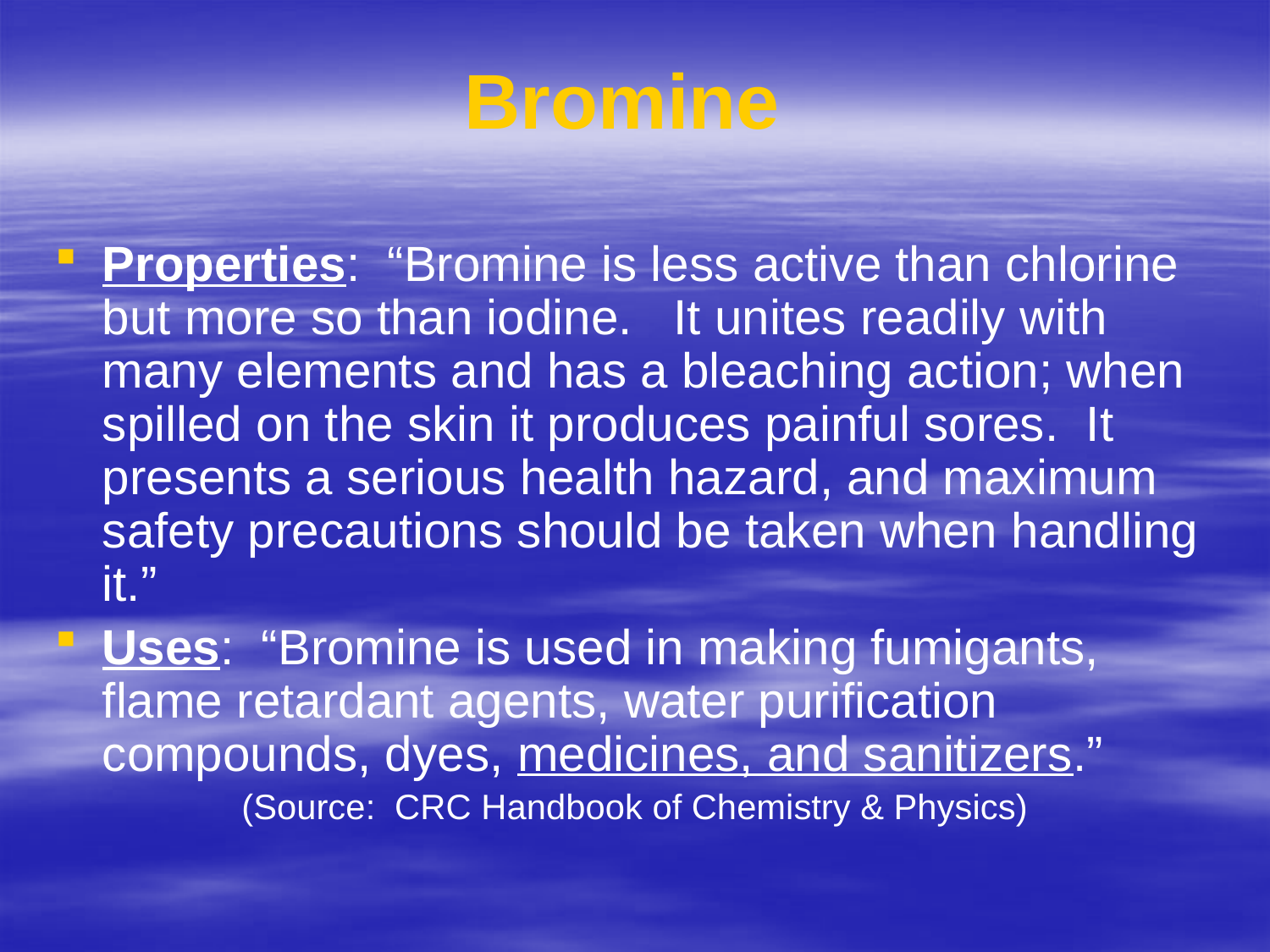

# Bromine
Properties:  “Bromine is less active than chlorine but more so than iodine.   It unites readily with many elements and has a bleaching action; when spilled on the skin it produces painful sores.  It presents a serious health hazard, and maximum safety precautions should be taken when handling it.”
Uses:  “Bromine is used in making fumigants, flame retardant agents, water purification compounds, dyes, medicines, and sanitizers.”
(Source:  CRC Handbook of Chemistry & Physics)